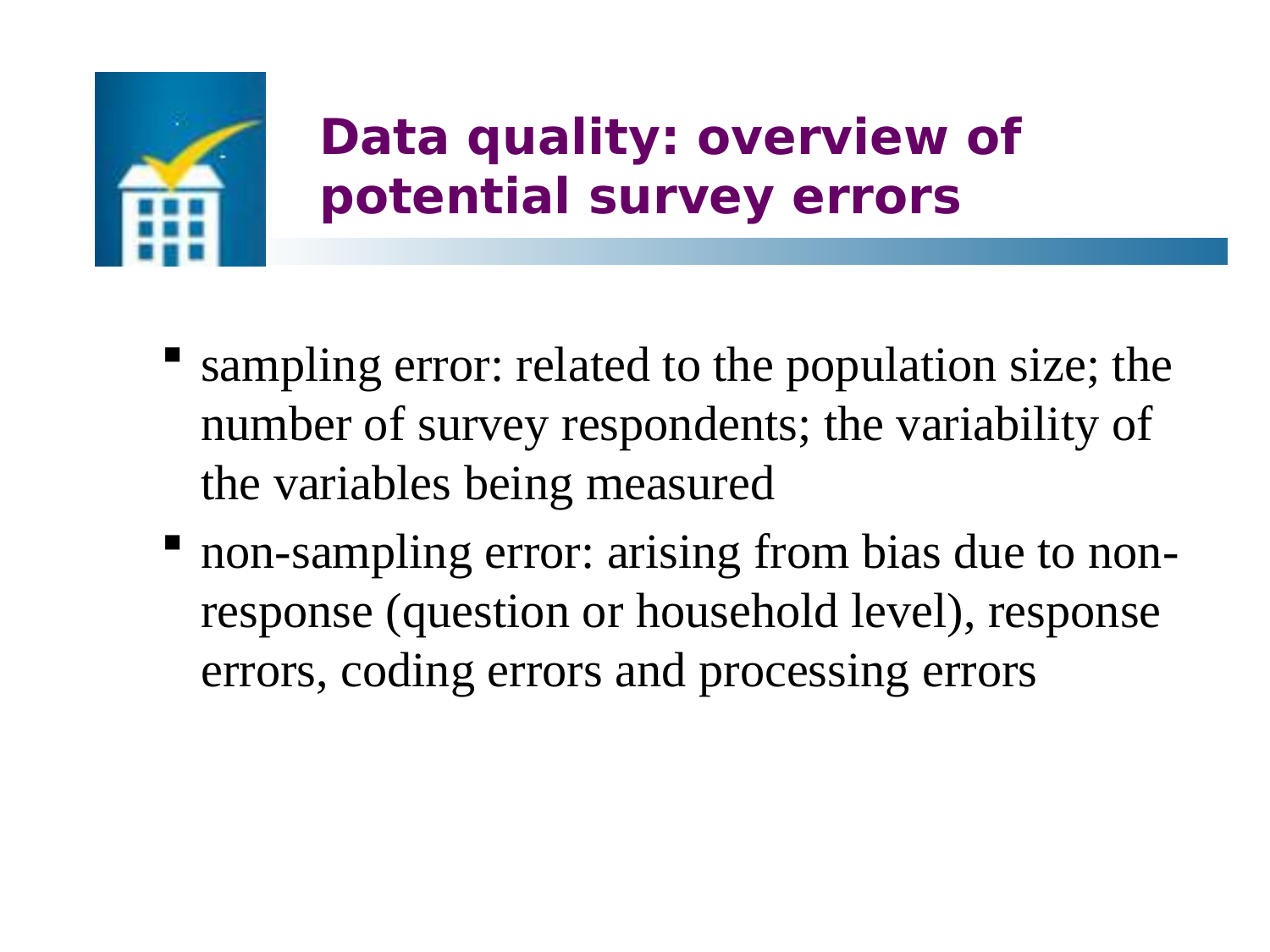

# Data quality: overview of potential survey errors

sampling error: related to the population size; the number of survey respondents; the variability of the variables being measured
non-sampling error: arising from bias due to non-response (question or household level), response errors, coding errors and processing errors